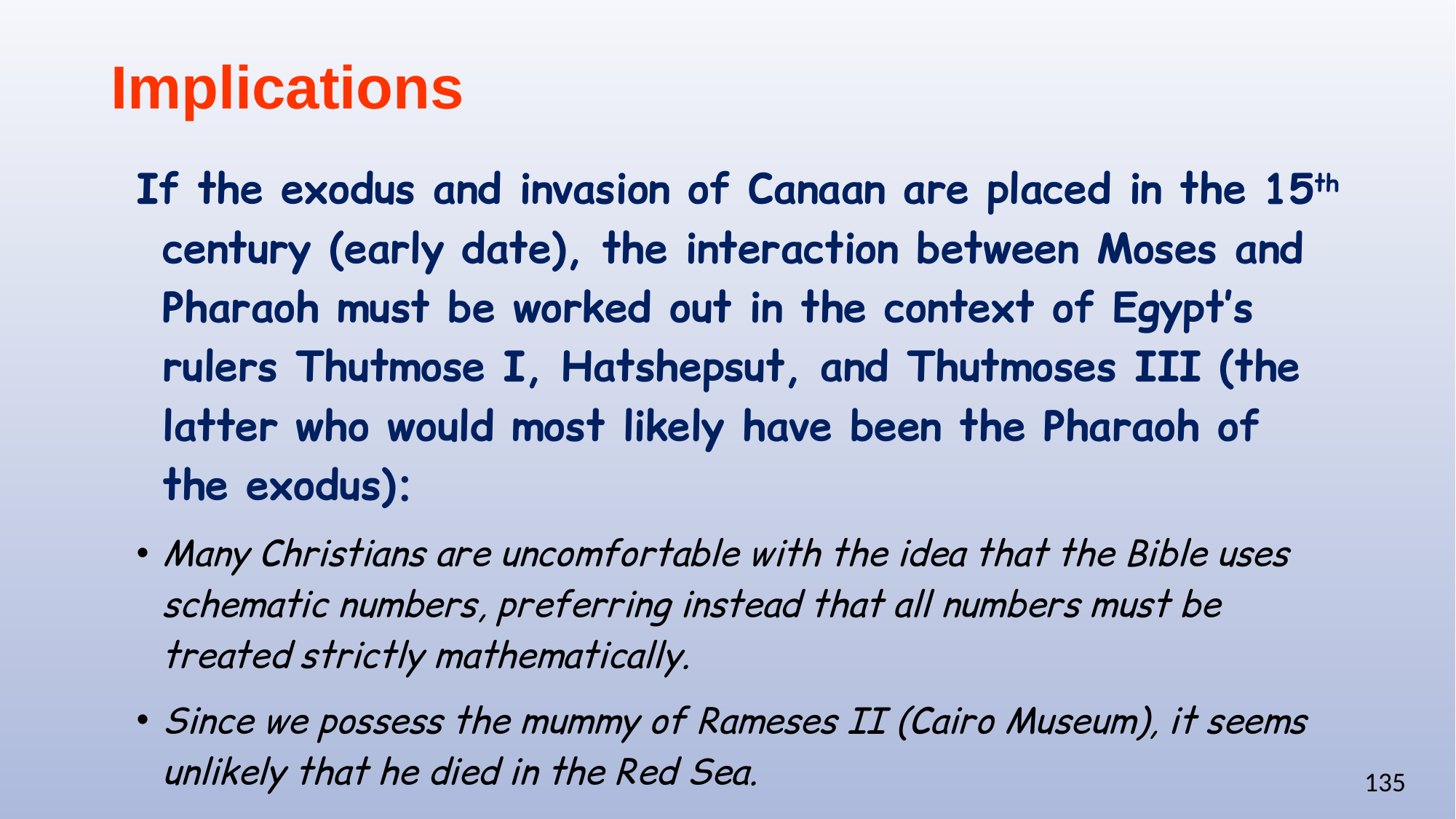

# Implications
If the exodus and invasion of Canaan are placed in the 15th century (early date), the interaction between Moses and Pharaoh must be worked out in the context of Egypt’s rulers Thutmose I, Hatshepsut, and Thutmoses III (the latter who would most likely have been the Pharaoh of the exodus):
Many Christians are uncomfortable with the idea that the Bible uses schematic numbers, preferring instead that all numbers must be treated strictly mathematically.
Since we possess the mummy of Rameses II (Cairo Museum), it seems unlikely that he died in the Red Sea.
135